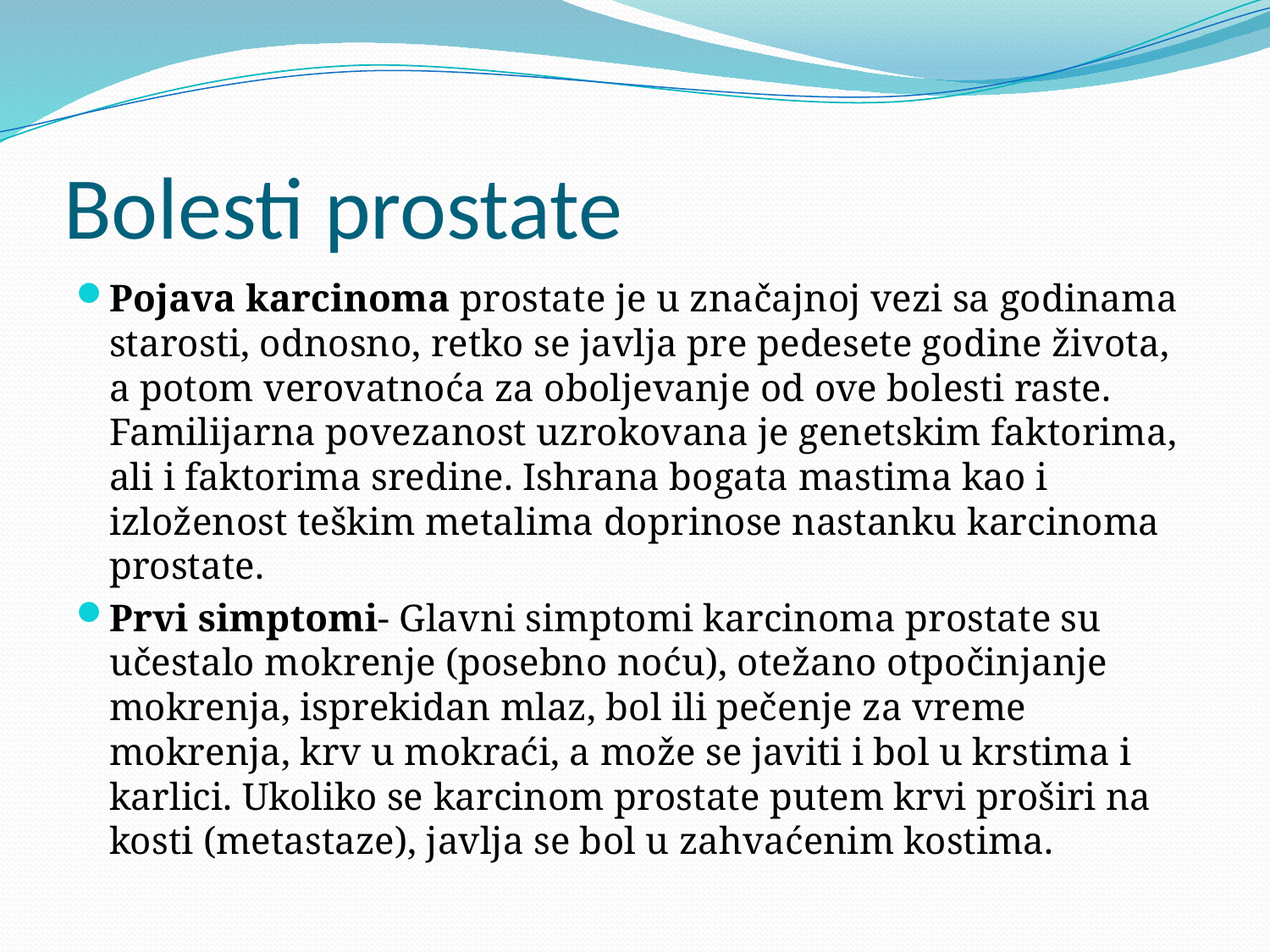

# Bolesti prostate
Pojava karcinoma prostate je u značajnoj vezi sa godinama starosti, odnosno, retko se javlja pre pedesete godine života, a potom verovatnoća za oboljevanje od ove bolesti raste. Familijarna povezanost uzrokovana je genetskim faktorima, ali i faktorima sredine. Ishrana bogata mastima kao i izloženost teškim metalima doprinose nastanku karcinoma prostate.
Prvi simptomi- Glavni simptomi karcinoma prostate su učestalo mokrenje (posebno noću), otežano otpočinjanje mokrenja, isprekidan mlaz, bol ili pečenje za vreme mokrenja, krv u mokraći, a može se javiti i bol u krstima i karlici. Ukoliko se karcinom prostate putem krvi proširi na kosti (metastaze), javlja se bol u zahvaćenim kostima.